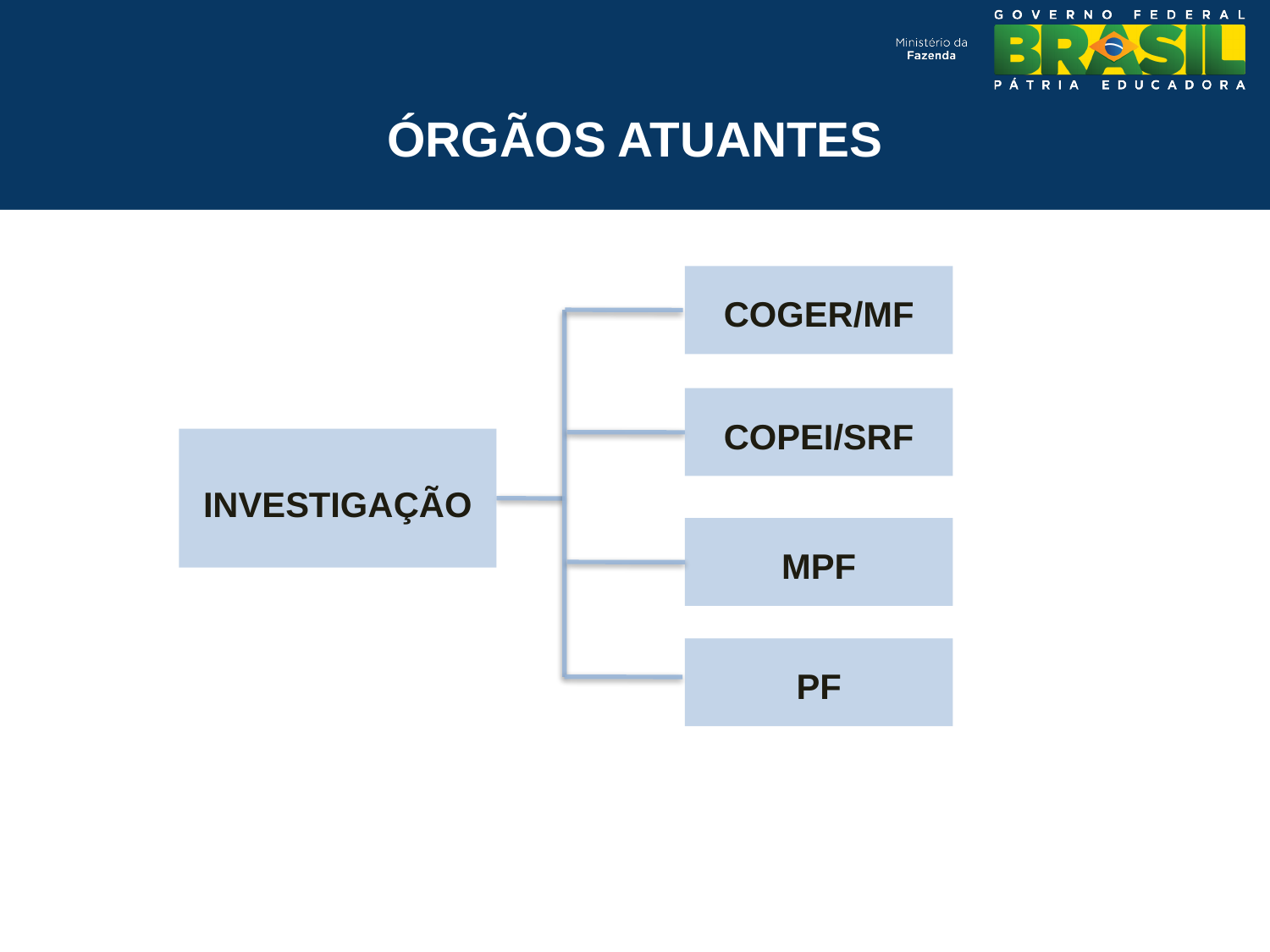

ÓRGÃOS ATUANTES

COGER/MF

COPEI/SRF

INVESTIGAÇÃO

MPF

PF